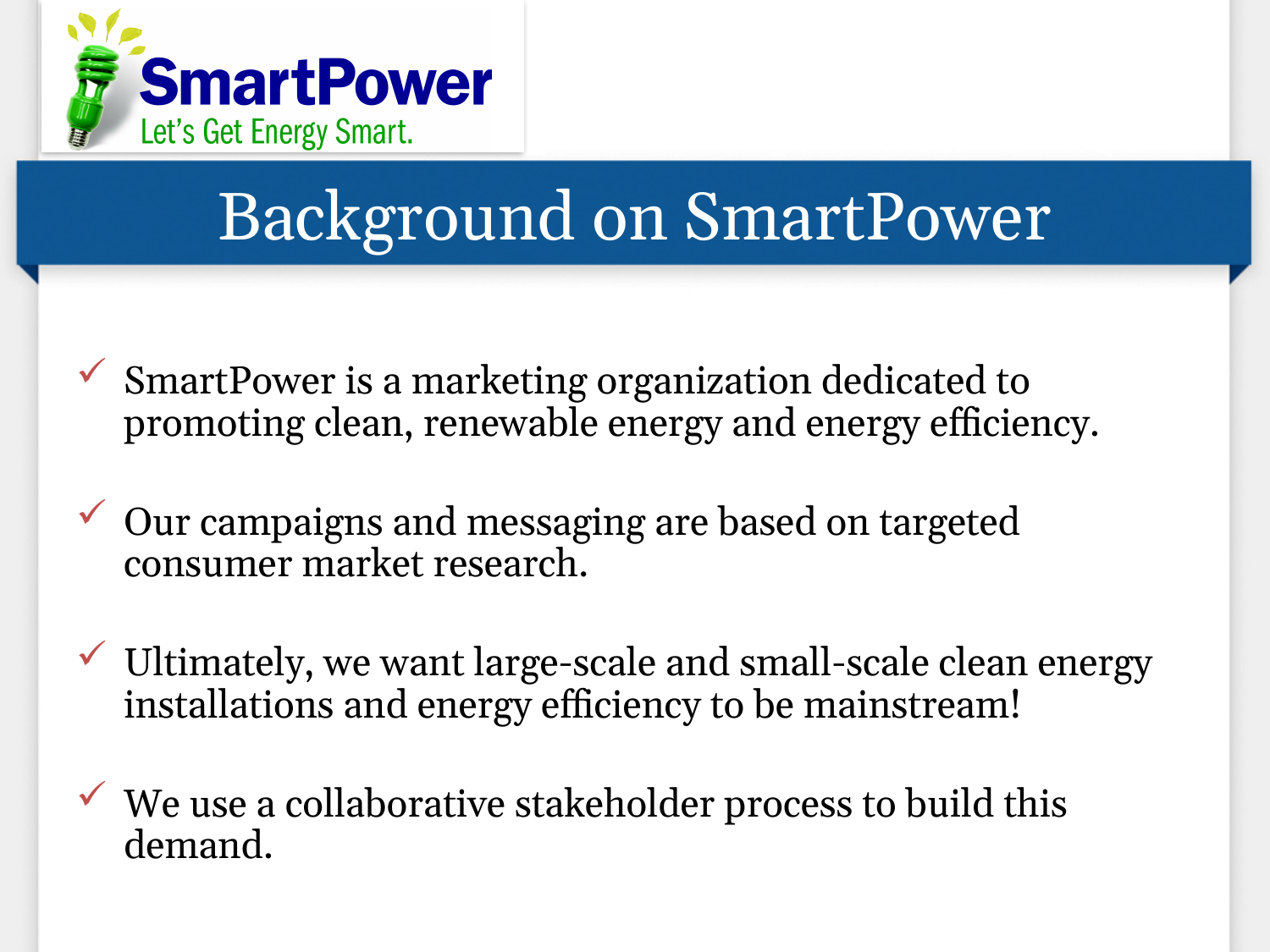

# Background on SmartPower

SmartPower is a marketing organization dedicated to promoting clean, renewable energy and energy efficiency.

Our campaigns and messaging are based on targeted consumer market research.

Ultimately, we want large-scale and small-scale clean energy installations and energy efficiency to be mainstream!

We use a collaborative stakeholder process to build this demand.